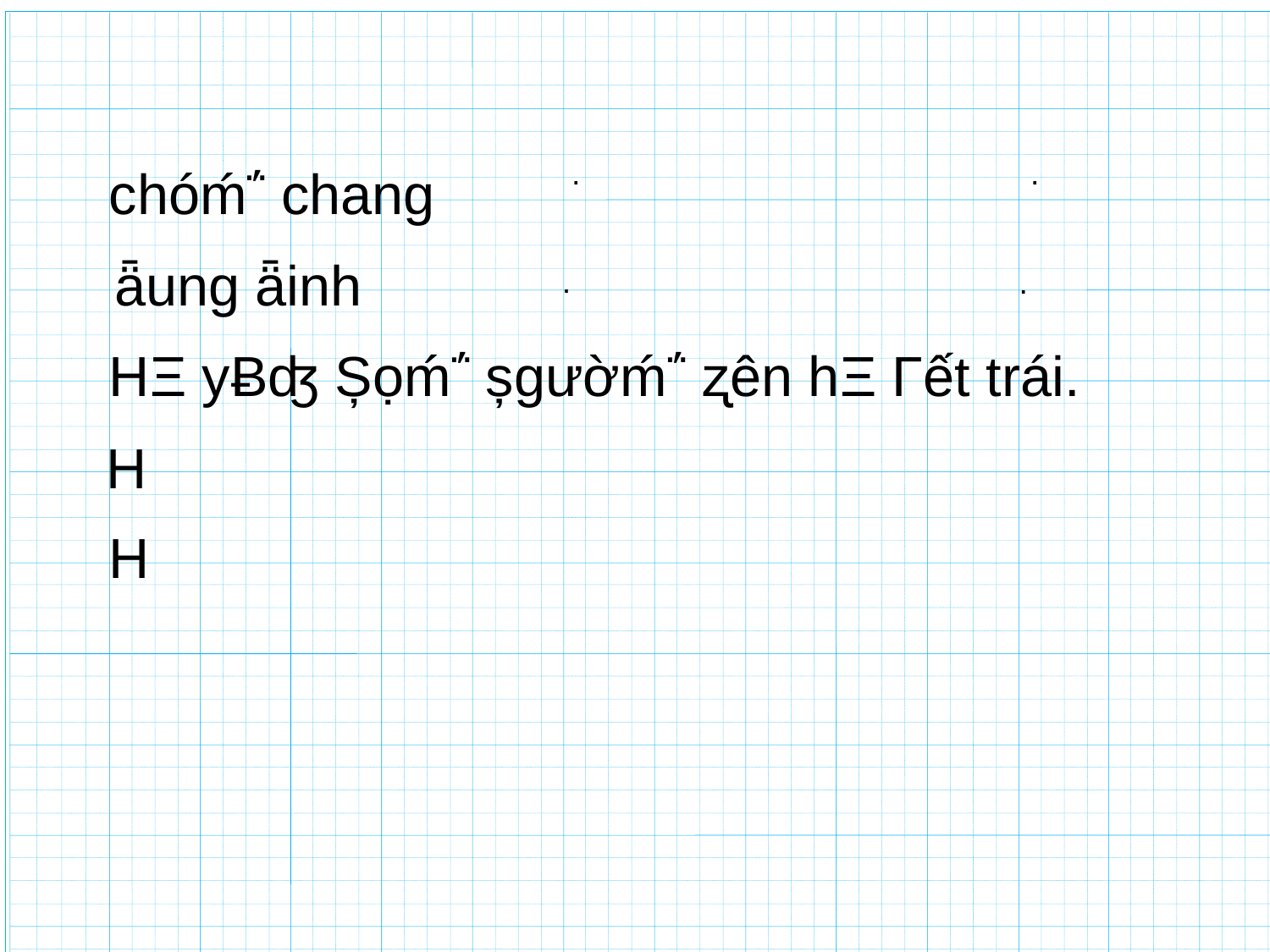

.
.
chóḿ΅ chang

ǟung ǟinh
.
.
.
HΞ yɃʤ Șọḿ΅ șgườḿ΅ ʐên hΞ Γết trái.
H
H